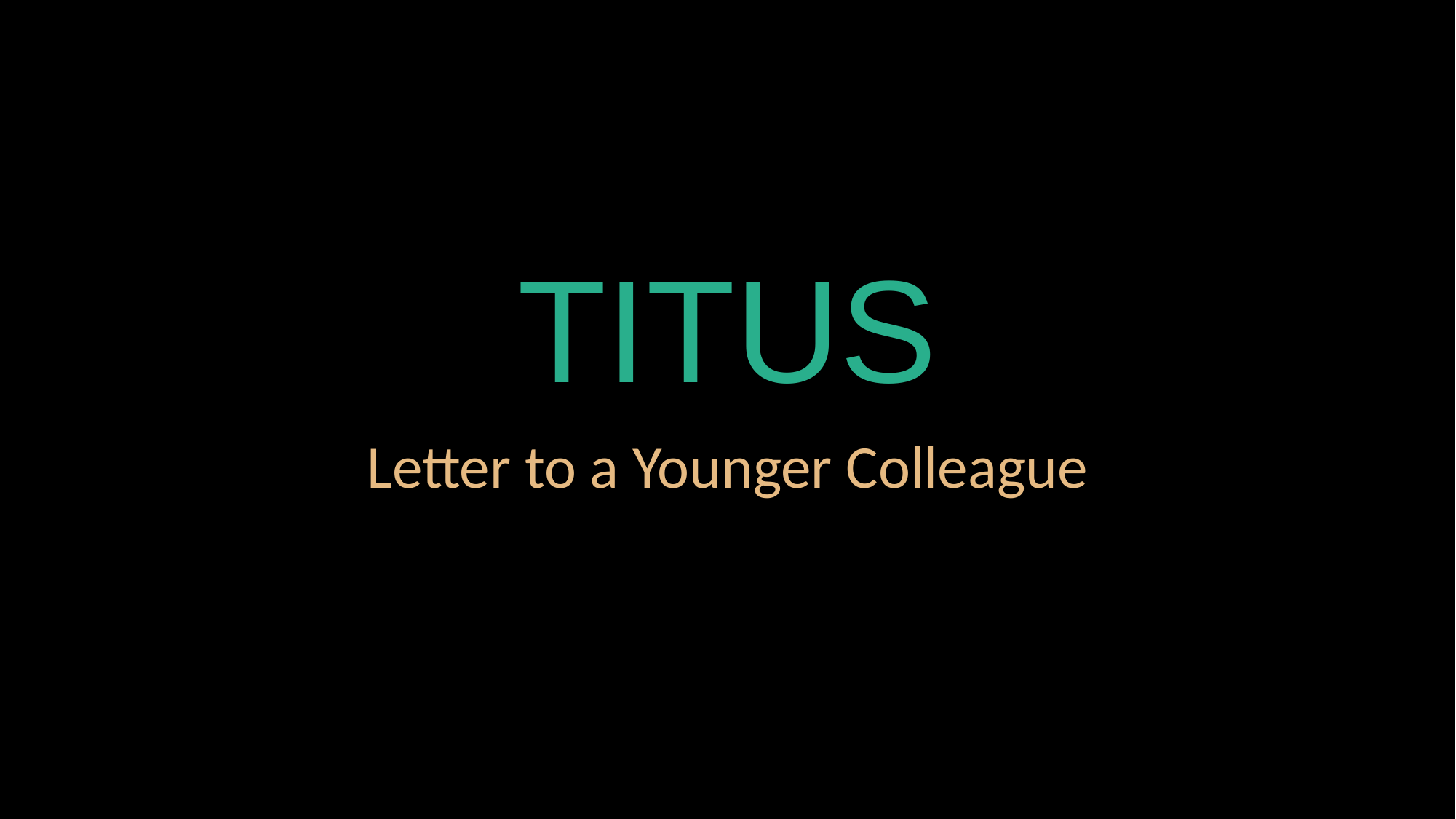

# TITUS
Letter to a Younger Colleague